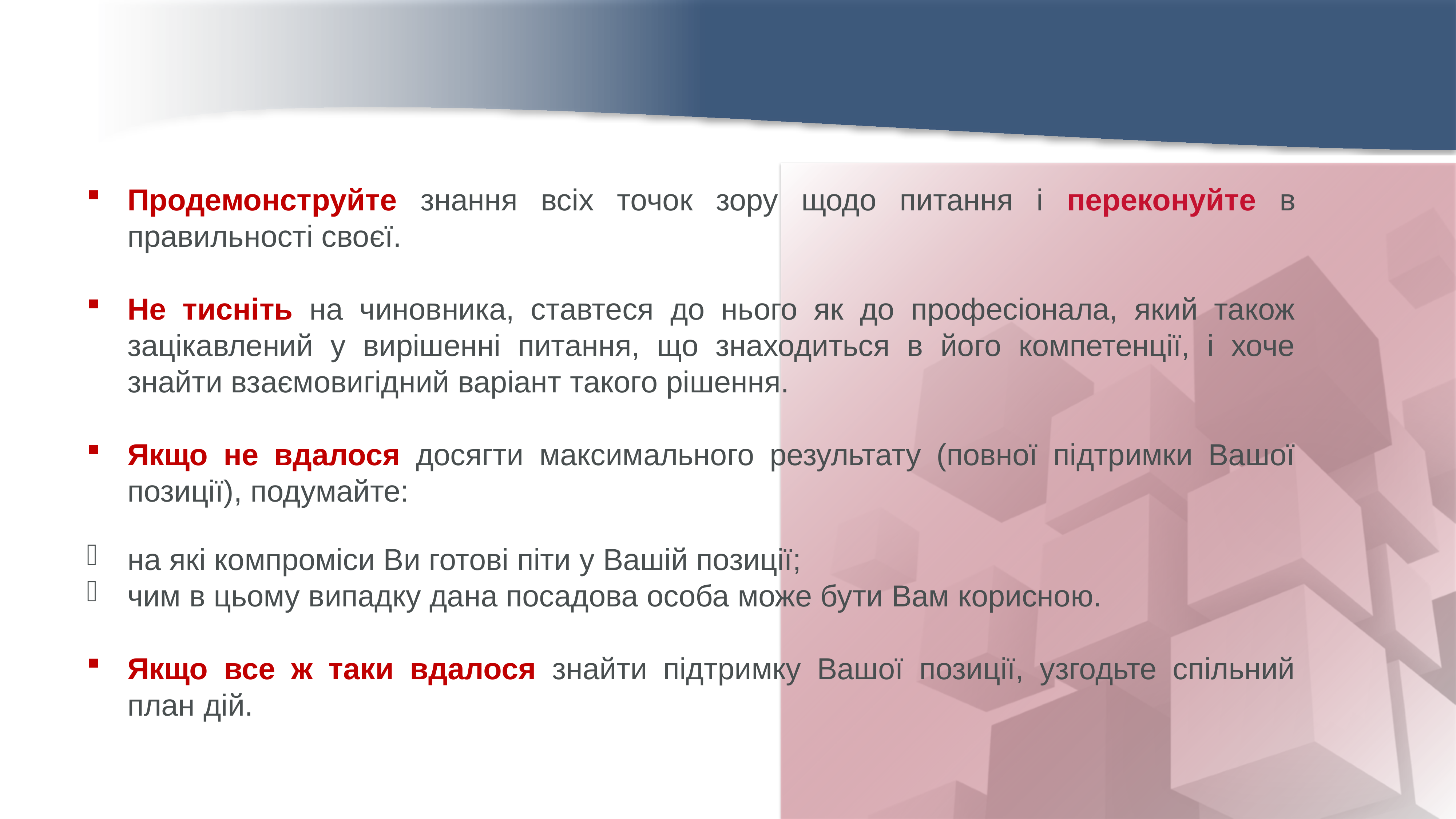

Продемонструйте знання всіх точок зору щодо питання і переконуйте в правильності своєї.
Не тисніть на чиновника, ставтеся до нього як до професіонала, який також зацікавлений у вирішенні питання, що знаходиться в його компетенції, і хоче знайти взаємовигідний варіант такого рішення.
Якщо не вдалося досягти максимального результату (повної підтримки Вашої позиції), подумайте:
на які компроміси Ви готові піти у Вашій позиції;
чим в цьому випадку дана посадова особа може бути Вам корисною.
Якщо все ж таки вдалося знайти підтримку Вашої позиції, узгодьте спільний план дій.